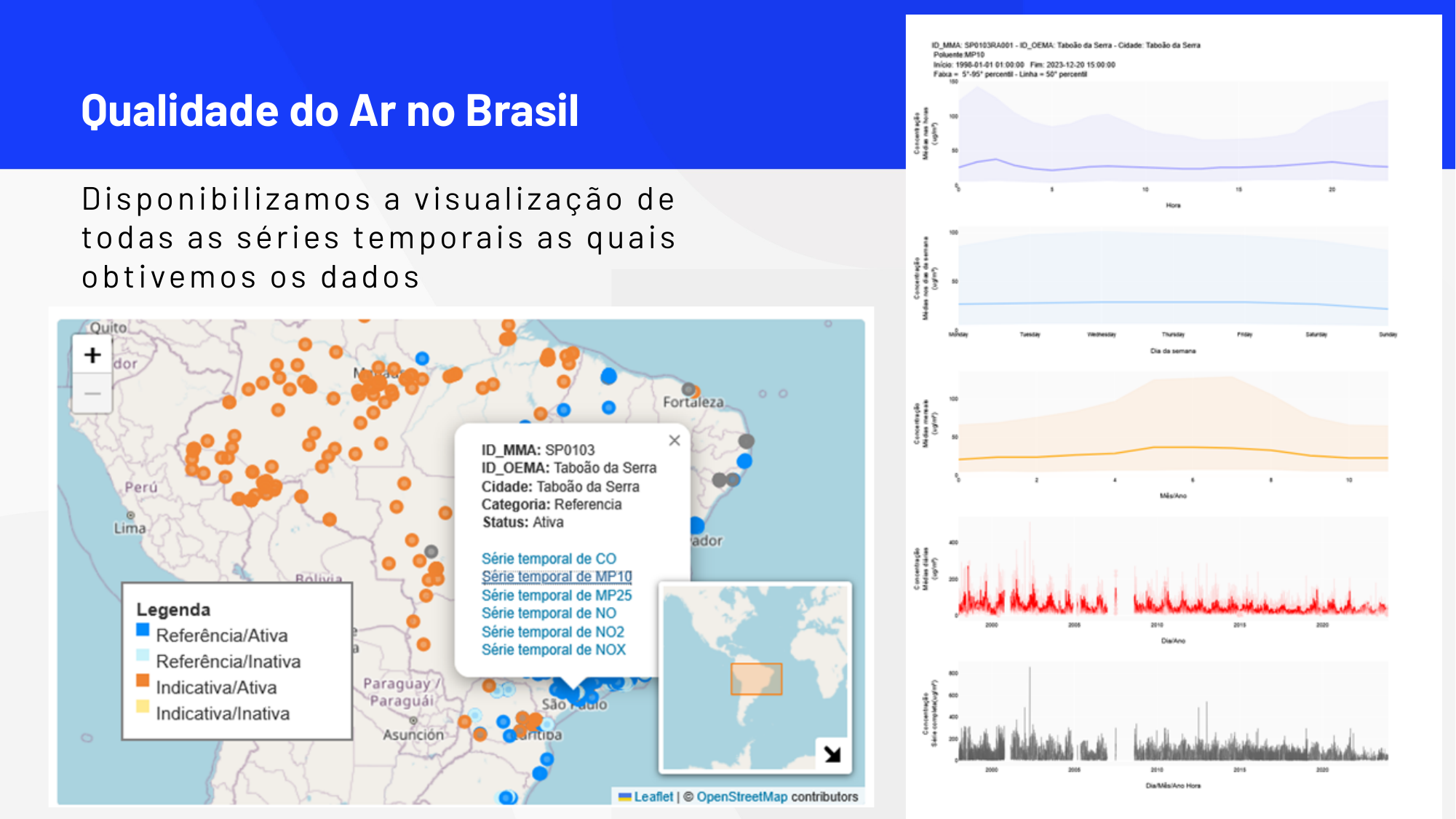

Qualidade do Ar no Brasil
Disponibilizamos a visualização de todas as séries temporais as quais obtivemos os dados